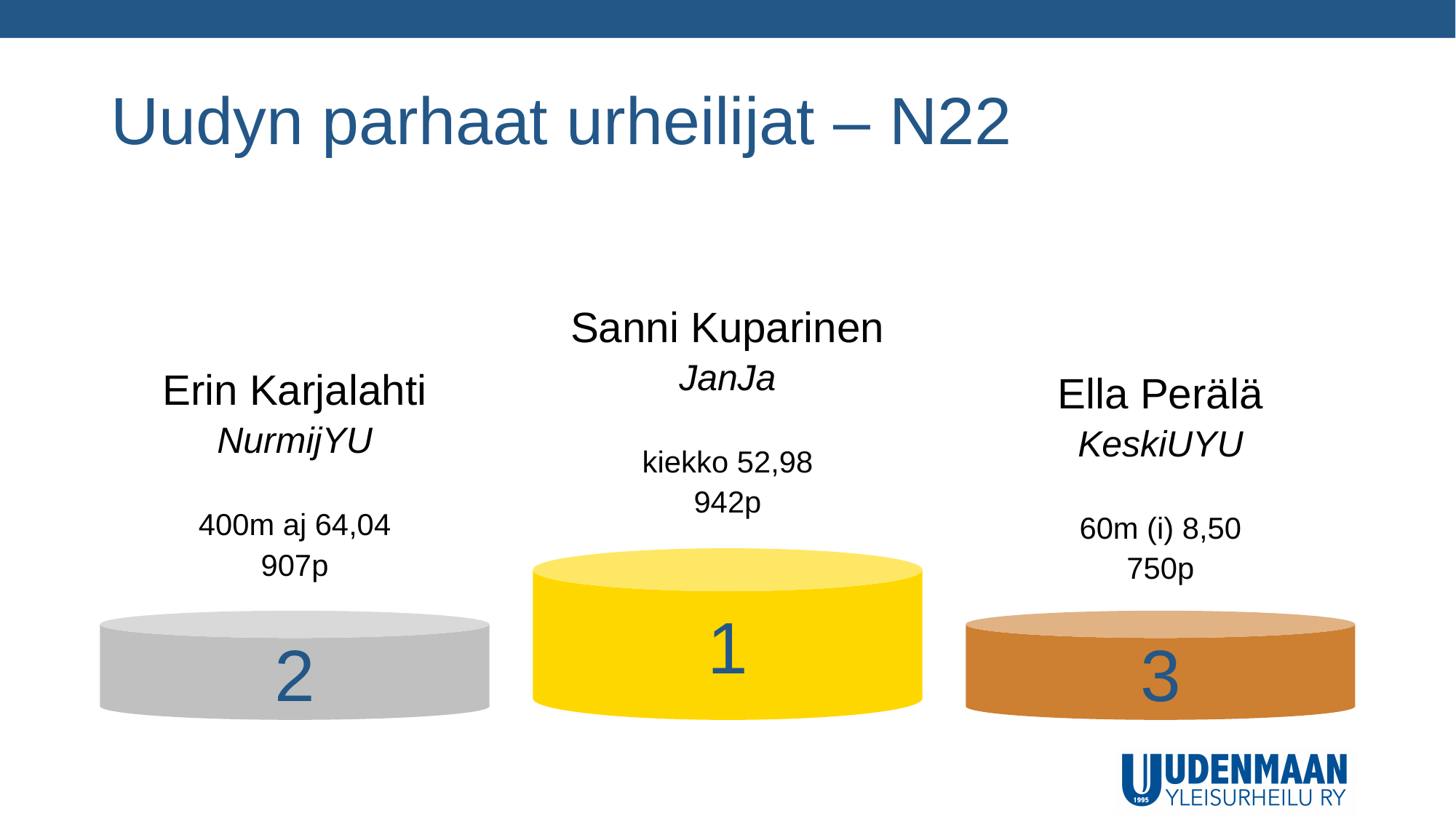

# Uudyn parhaat urheilijat – N22
Sanni Kuparinen
JanJa

kiekko 52,98
942p

Erin Karjalahti
NurmijYU

400m aj 64,04
907p
Ella Perälä
KeskiUYU

60m (i) 8,50
750p